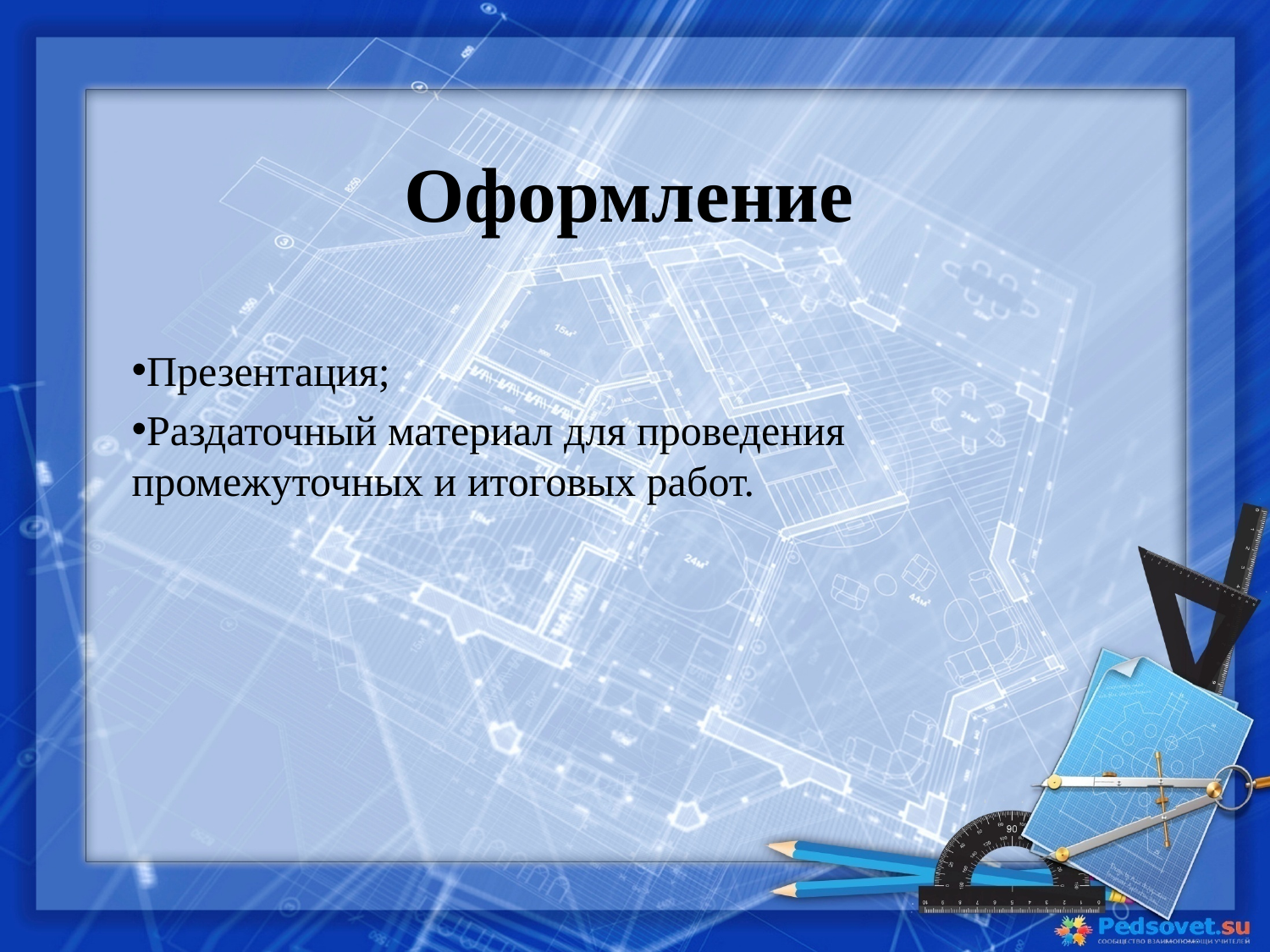

# Оформление
Презентация;
Раздаточный материал для проведения промежуточных и итоговых работ.